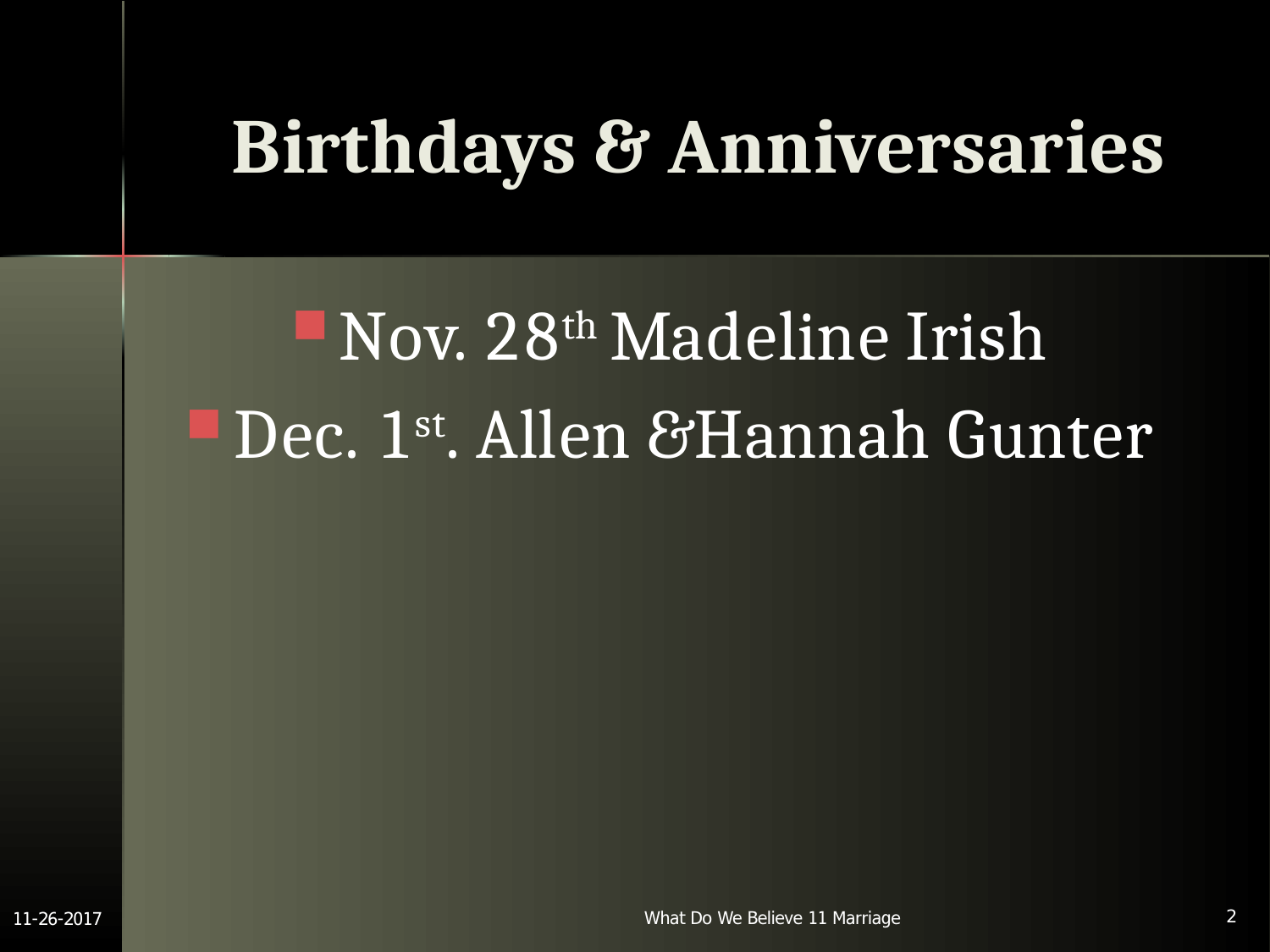

# Birthdays & Anniversaries
Nov. 28th Madeline Irish
Dec. 1st. Allen &Hannah Gunter
2
What Do We Believe 11 Marriage
11-26-2017